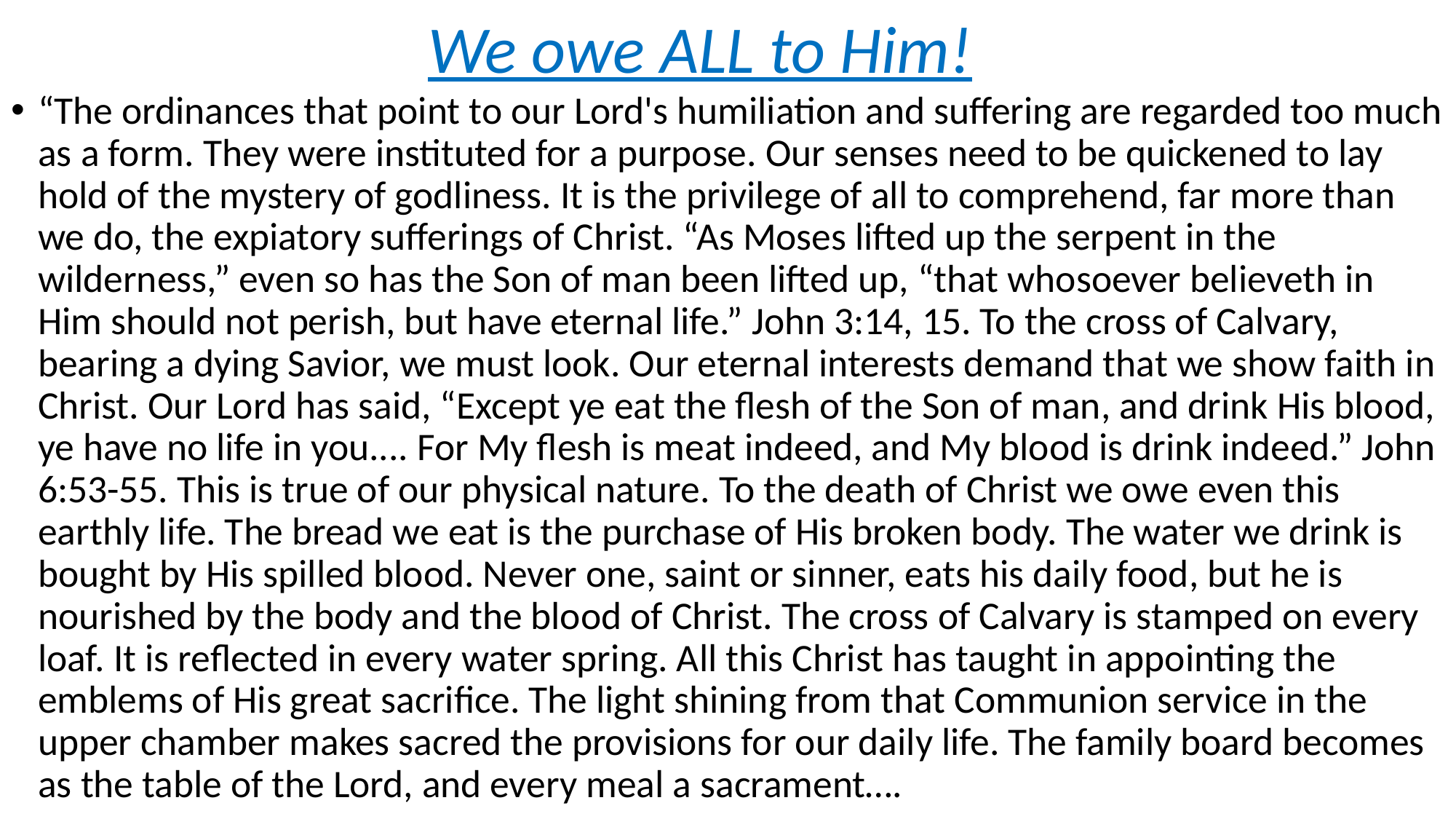

# We owe ALL to Him!
“The ordinances that point to our Lord's humiliation and suffering are regarded too much as a form. They were instituted for a purpose. Our senses need to be quickened to lay hold of the mystery of godliness. It is the privilege of all to comprehend, far more than we do, the expiatory sufferings of Christ. “As Moses lifted up the serpent in the wilderness,” even so has the Son of man been lifted up, “that whosoever believeth in Him should not perish, but have eternal life.” John 3:14, 15. To the cross of Calvary, bearing a dying Savior, we must look. Our eternal interests demand that we show faith in Christ. Our Lord has said, “Except ye eat the flesh of the Son of man, and drink His blood, ye have no life in you.... For My flesh is meat indeed, and My blood is drink indeed.” John 6:53-55. This is true of our physical nature. To the death of Christ we owe even this earthly life. The bread we eat is the purchase of His broken body. The water we drink is bought by His spilled blood. Never one, saint or sinner, eats his daily food, but he is nourished by the body and the blood of Christ. The cross of Calvary is stamped on every loaf. It is reflected in every water spring. All this Christ has taught in appointing the emblems of His great sacrifice. The light shining from that Communion service in the upper chamber makes sacred the provisions for our daily life. The family board becomes as the table of the Lord, and every meal a sacrament….